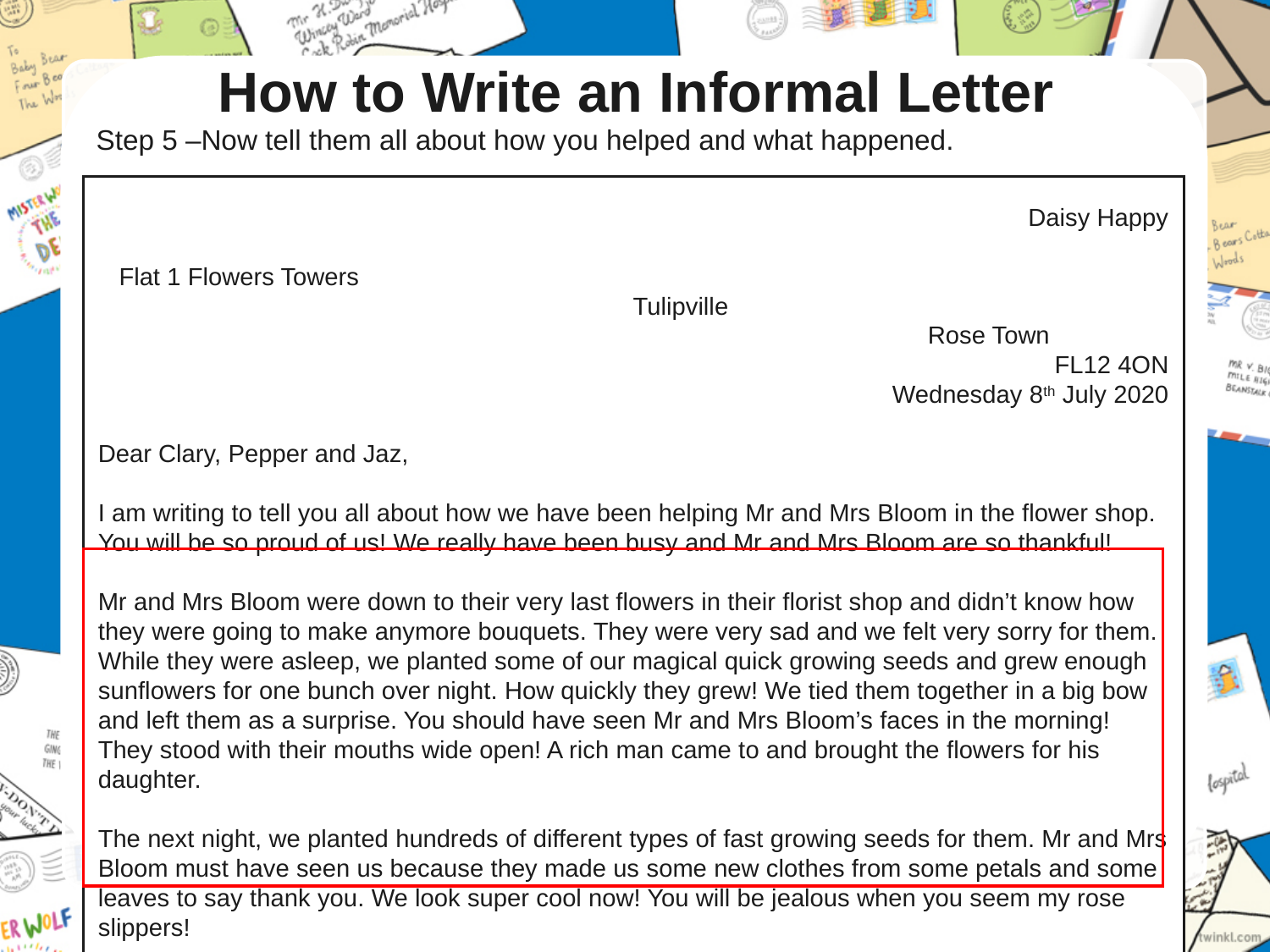

# How to Write an Informal Letter

Step 5 –Now tell them all about how you helped and what happened.
 Daisy Happy
					                                                                  Flat 1 Flowers Towers					                                                                                                Tulipville					                                                                                             Rose Town					FL12 4ON
Wednesday 8th July 2020

Dear Clary, Pepper and Jaz,

I am writing to tell you all about how we have been helping Mr and Mrs Bloom in the flower shop. You will be so proud of us! We really have been busy and Mr and Mrs Bloom are so thankful!

Mr and Mrs Bloom were down to their very last flowers in their florist shop and didn’t know how they were going to make anymore bouquets. They were very sad and we felt very sorry for them. While they were asleep, we planted some of our magical quick growing seeds and grew enough sunflowers for one bunch over night. How quickly they grew! We tied them together in a big bow and left them as a surprise. You should have seen Mr and Mrs Bloom’s faces in the morning! They stood with their mouths wide open! A rich man came to and brought the flowers for his daughter.

The next night, we planted hundreds of different types of fast growing seeds for them. Mr and Mrs Bloom must have seen us because they made us some new clothes from some petals and some leaves to say thank you. We look super cool now! You will be jealous when you seem my rose slippers!